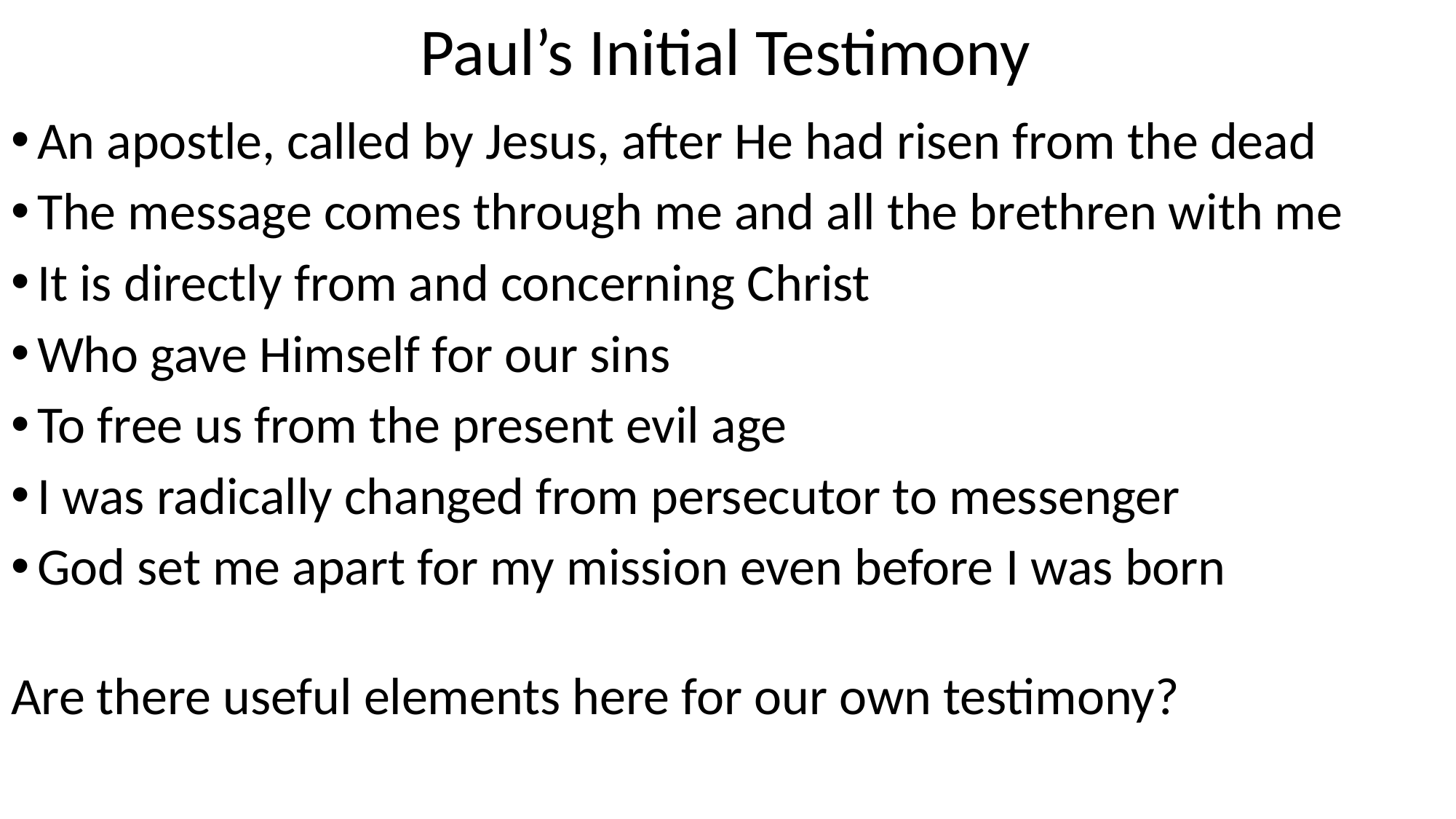

# Paul’s Initial Testimony
An apostle, called by Jesus, after He had risen from the dead
The message comes through me and all the brethren with me
It is directly from and concerning Christ
Who gave Himself for our sins
To free us from the present evil age
I was radically changed from persecutor to messenger
God set me apart for my mission even before I was born

Are there useful elements here for our own testimony?